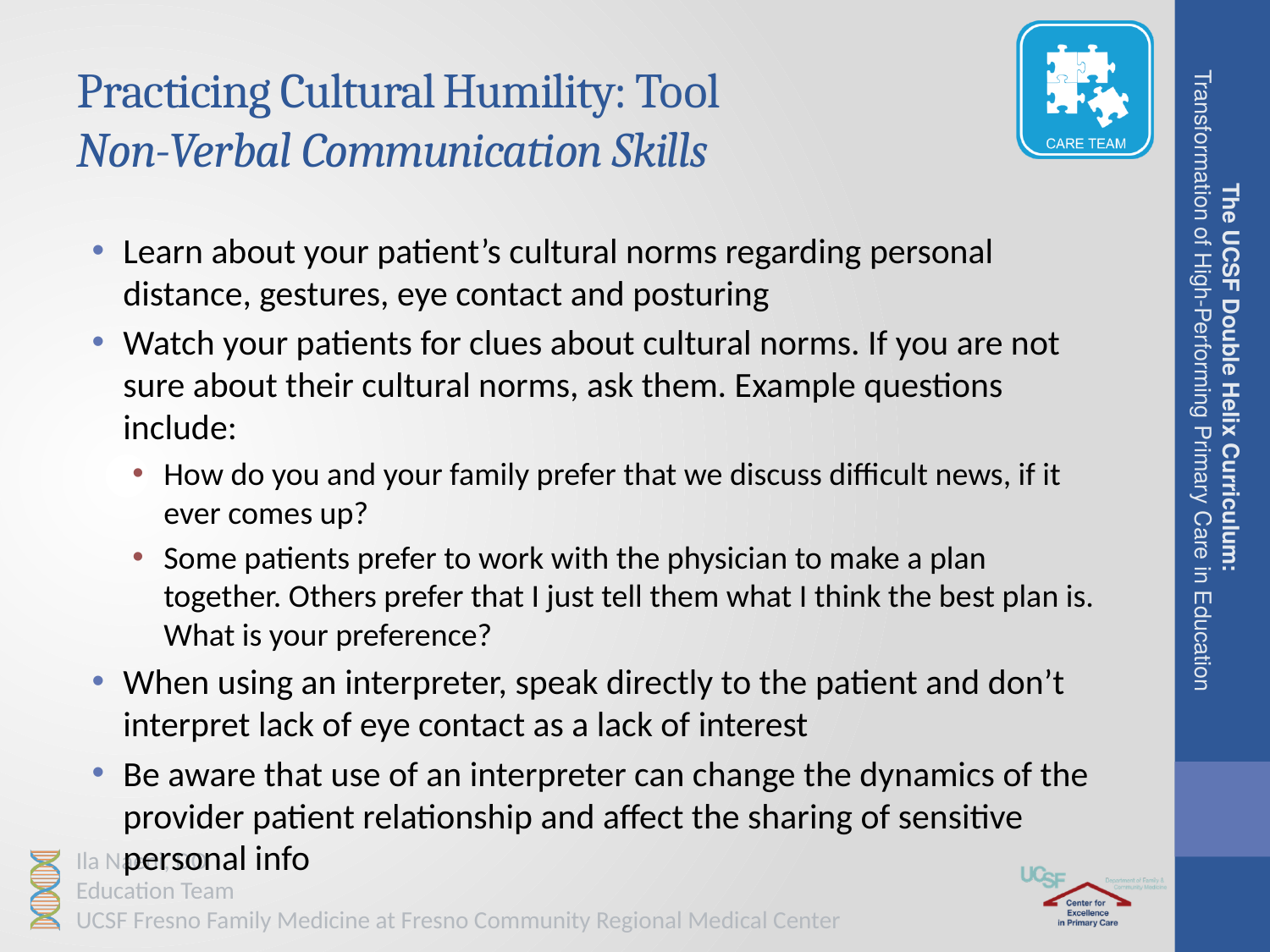

# Practicing Cultural Humility: Tool Non-Verbal Communication Skills
Learn about your patient’s cultural norms regarding personal distance, gestures, eye contact and posturing
Watch your patients for clues about cultural norms. If you are not sure about their cultural norms, ask them. Example questions include:
How do you and your family prefer that we discuss difficult news, if it ever comes up?
Some patients prefer to work with the physician to make a plan together. Others prefer that I just tell them what I think the best plan is. What is your preference?
When using an interpreter, speak directly to the patient and don’t interpret lack of eye contact as a lack of interest
Be aware that use of an interpreter can change the dynamics of the provider patient relationship and affect the sharing of sensitive personal info
The UCSF Double Helix Curriculum:
Transformation of High-Performing Primary Care in Education